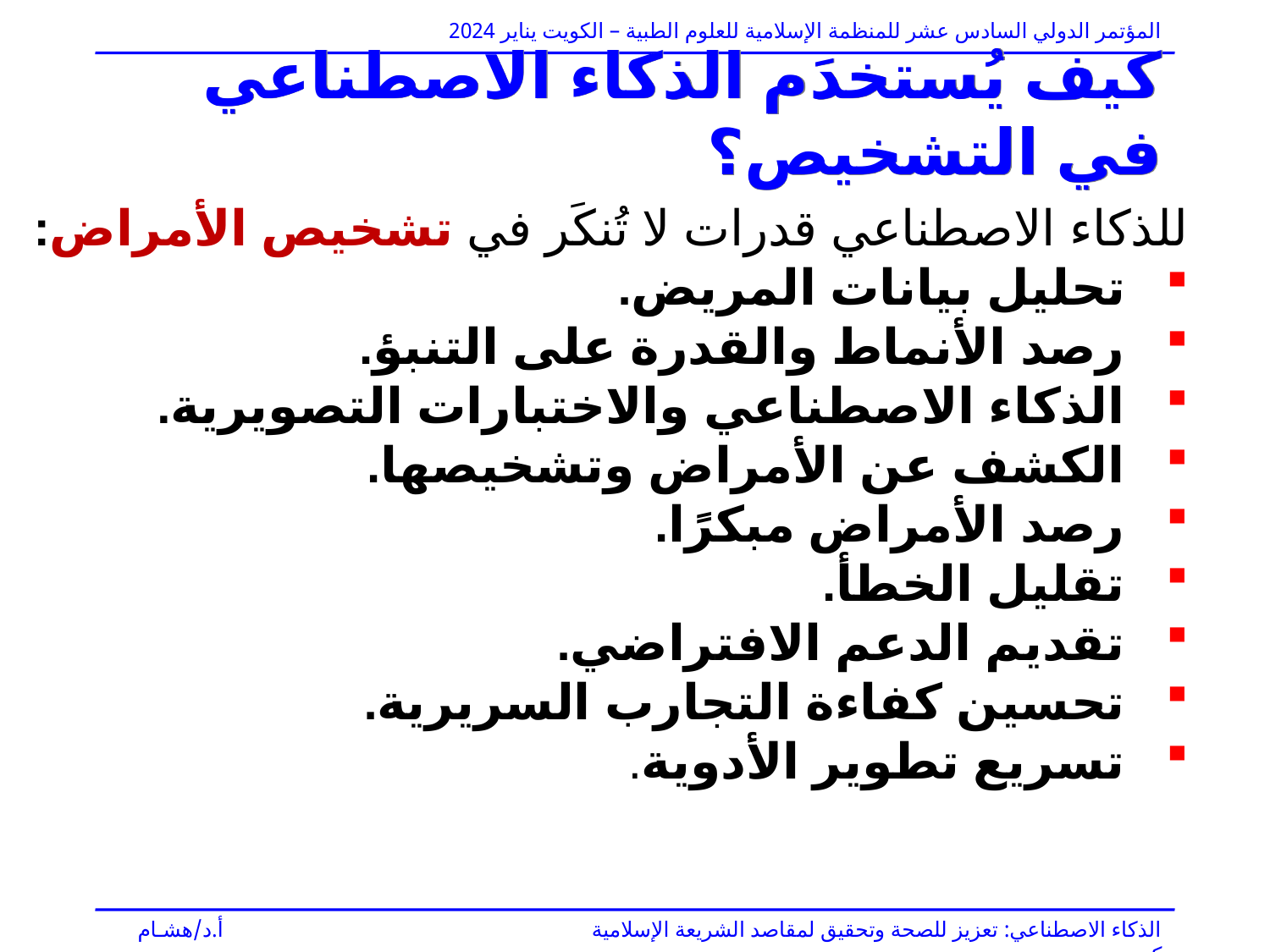

# كيف يُستخدَم الذكاء الاصطناعي في التشخيص؟
للذكاء الاصطناعي قدرات لا تُنكَر في تشخيص الأمراض:
تحليل بيانات المريض.
رصد الأنماط والقدرة على التنبؤ.
الذكاء الاصطناعي والاختبارات التصويرية.
الكشف عن الأمراض وتشخيصها.
رصد الأمراض مبكرًا.
تقليل الخطأ.
تقديم الدعم الافتراضي.
تحسين كفاءة التجارب السريرية.
تسريع تطوير الأدوية.

الذكاء الاصطناعي: تعزيز للصحة وتحقيق لمقاصد الشريعة الإسلامية				         أ.د/هشـام كـوزو